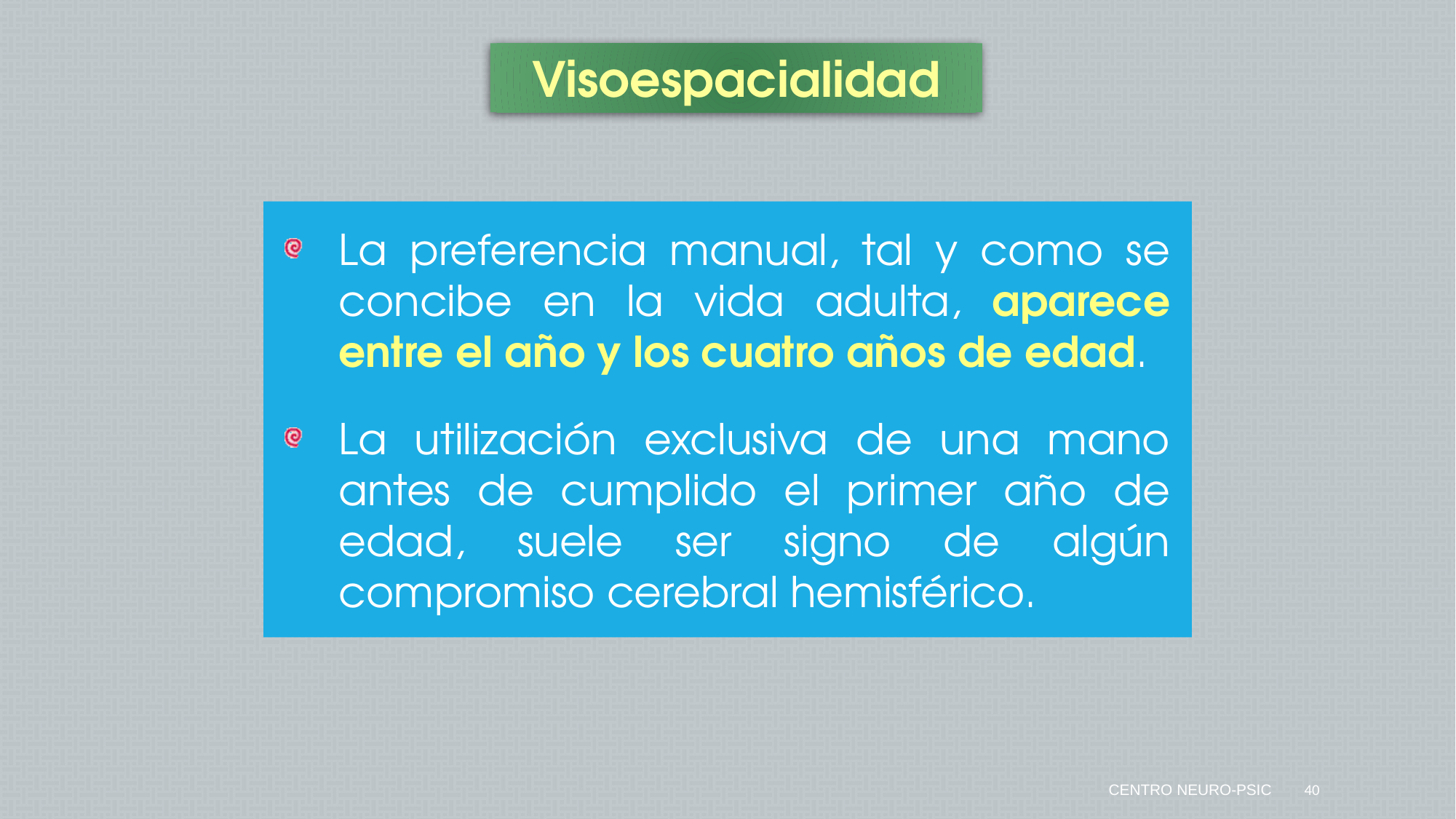

Visoespacialidad
La preferencia manual, tal y como se concibe en la vida adulta, aparece entre el año y los cuatro años de edad.
La utilización exclusiva de una mano antes de cumplido el primer año de edad, suele ser signo de algún compromiso cerebral hemisférico.
Centro Neuro-Psic
40